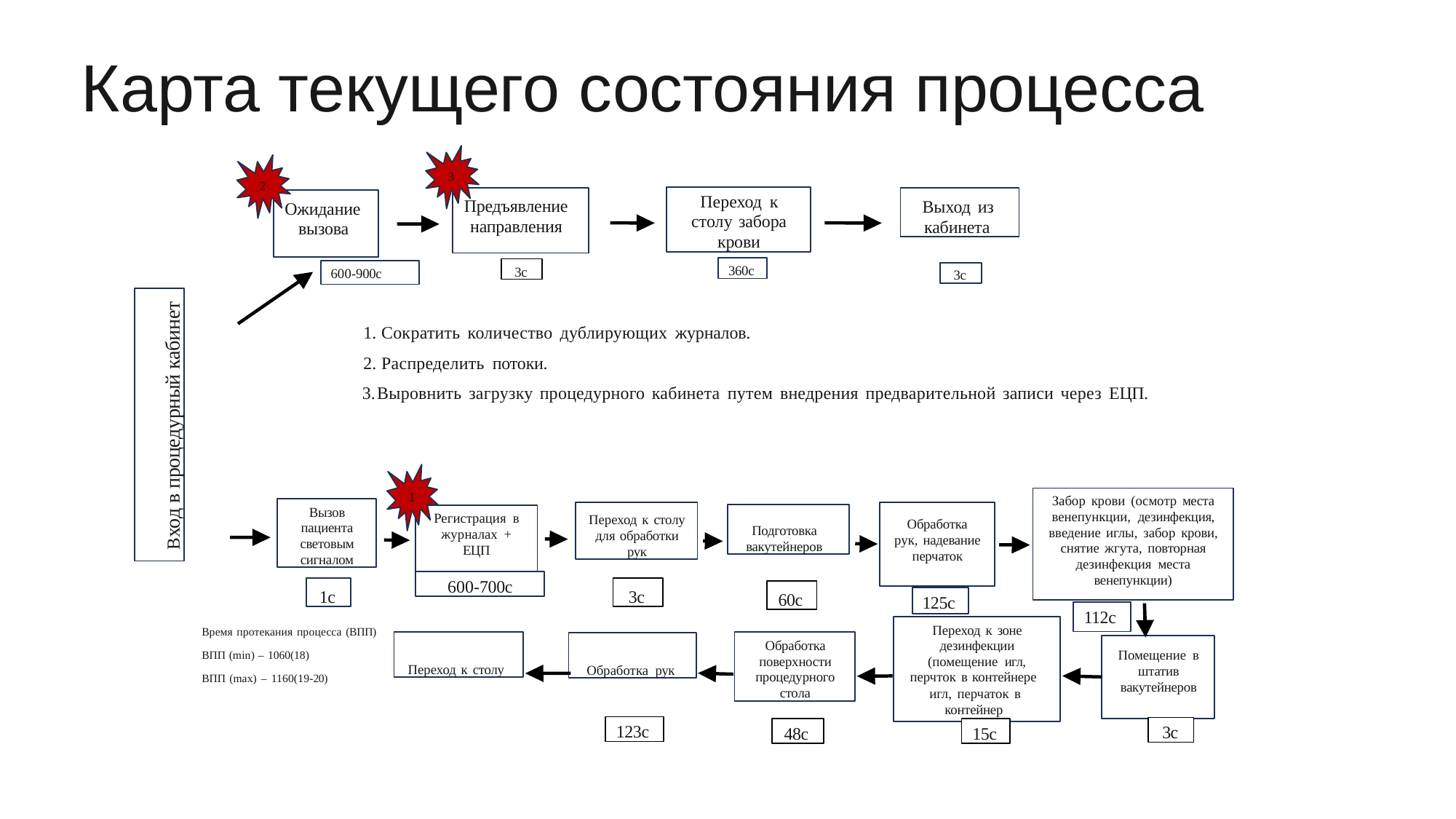

Карта текущего состояния процесса

3
2
Переход к столу забора крови

Выход из кабинета

Предъявление направления
Ожидание вызова

360с
3с

3с
600-900с

Вход в процедурный кабинет
Сократить количество дублирующих журналов.
Распределить потоки.
Выровнить загрузку процедурного кабинета путем внедрения предварительной записи через ЕЦП.

1

Забор крови (осмотр места венепункции, дезинфекция, введение иглы, забор крови, снятие жгута, повторная дезинфекция места венепункции)
Вызов пациента световым сигналом
Переход к столу для обработки рук

Обработка рук, надевание перчаток

Подготовка вакутейнеров

Регистрация в журналах + ЕЦП

600-700с
1с
3с
60с
125с

112с

Переход к зоне дезинфекции (помещение игл,
Время протекания процесса (ВПП)
ВПП (min) – 1060(18) ВПП (max) – 1160(19-20)

Переход к столу
Обработка поверхности процедурного стола

Обработка рук

Помещение в штатив вакутейнеров

перчток в контейнере
игл, перчаток в контейнер
123с

48с

15с
3с